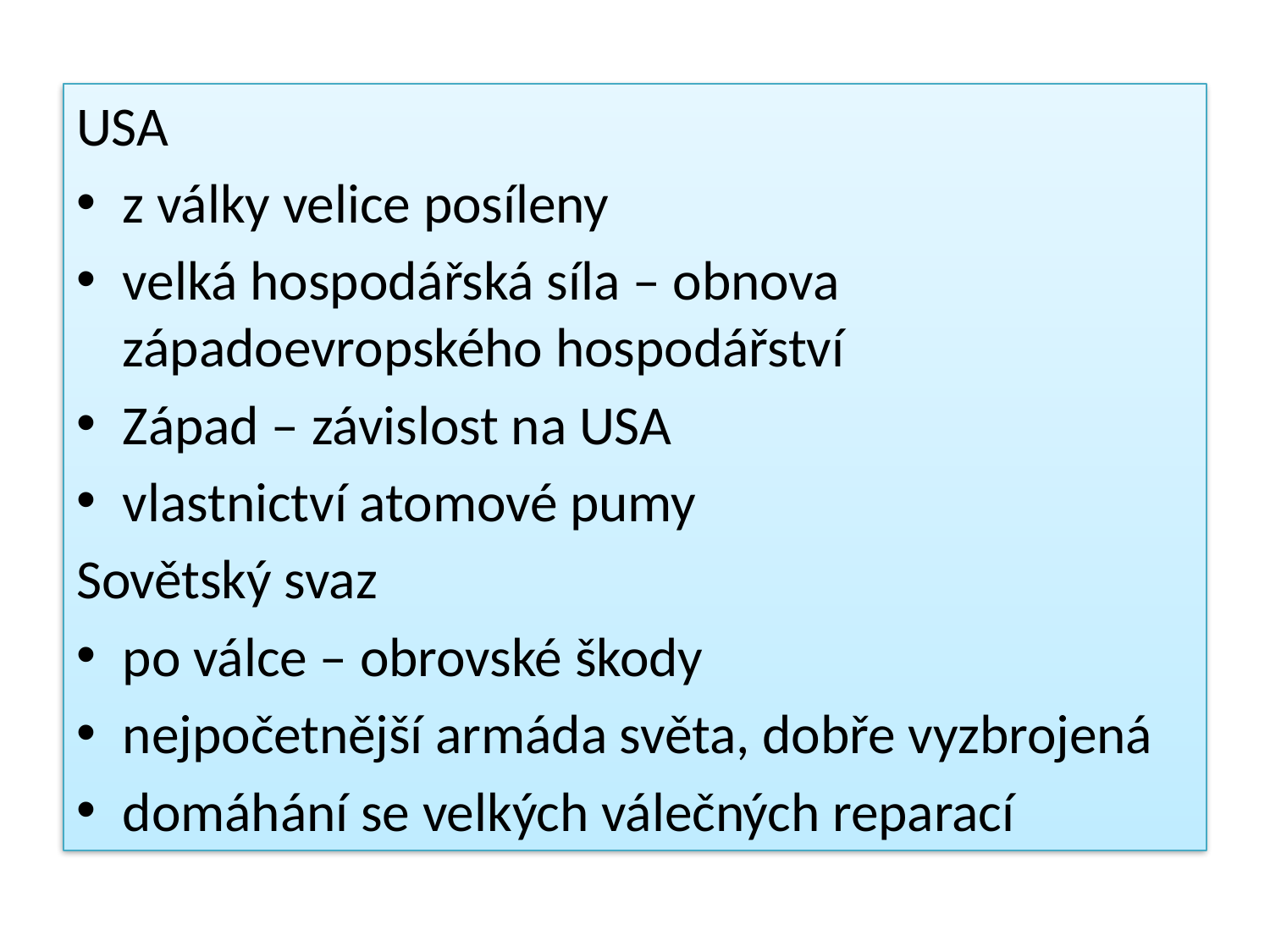

USA
z války velice posíleny
velká hospodářská síla – obnova západoevropského hospodářství
Západ – závislost na USA
vlastnictví atomové pumy
Sovětský svaz
po válce – obrovské škody
nejpočetnější armáda světa, dobře vyzbrojená
domáhání se velkých válečných reparací